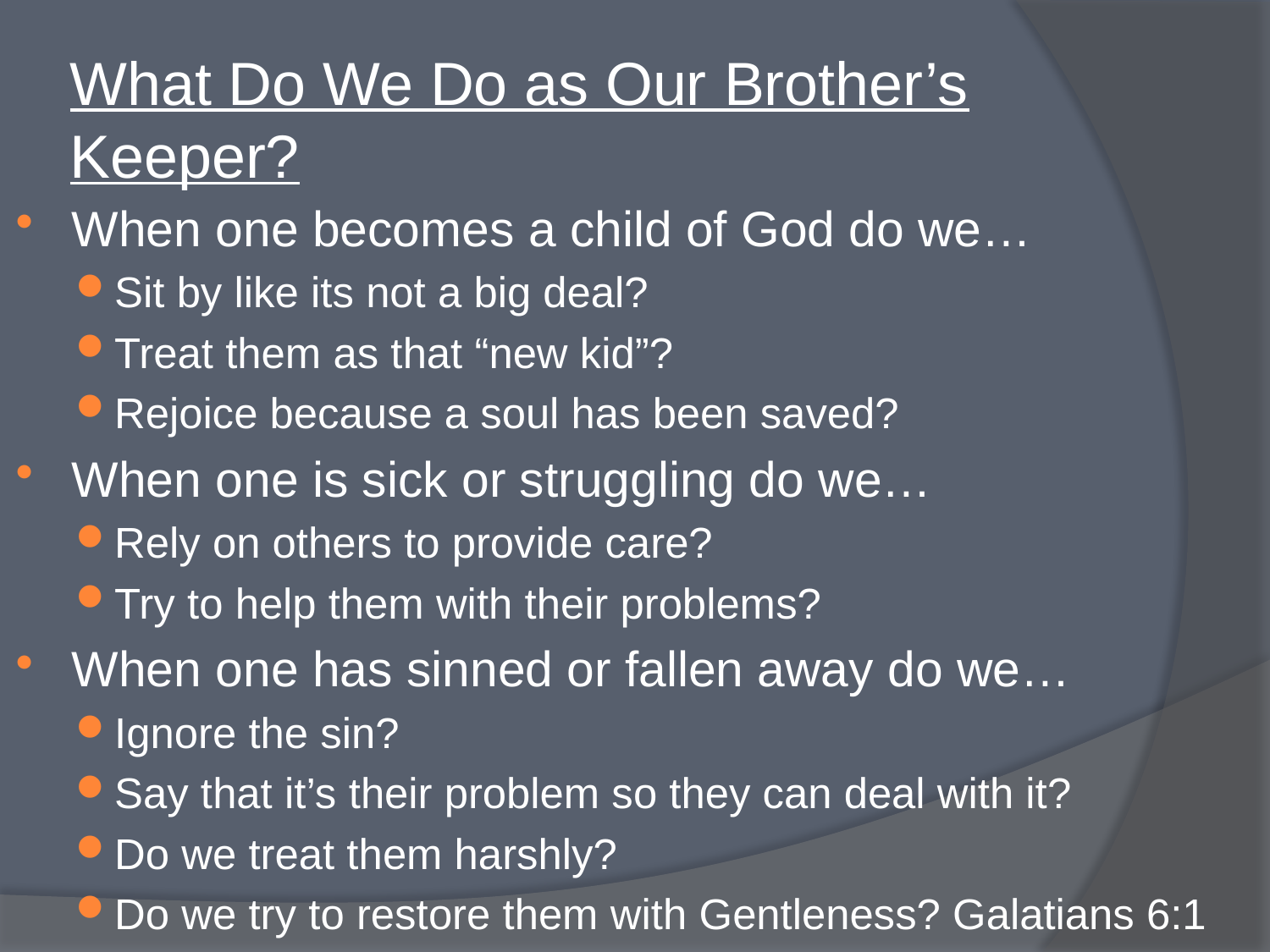

# What Do We Do as Our Brother’s Keeper?
When one becomes a child of God do we…
Sit by like its not a big deal?
Treat them as that “new kid”?
Rejoice because a soul has been saved?
When one is sick or struggling do we…
Rely on others to provide care?
Try to help them with their problems?
When one has sinned or fallen away do we…
Ignore the sin?
Say that it’s their problem so they can deal with it?
Do we treat them harshly?
Do we try to restore them with Gentleness? Galatians 6:1